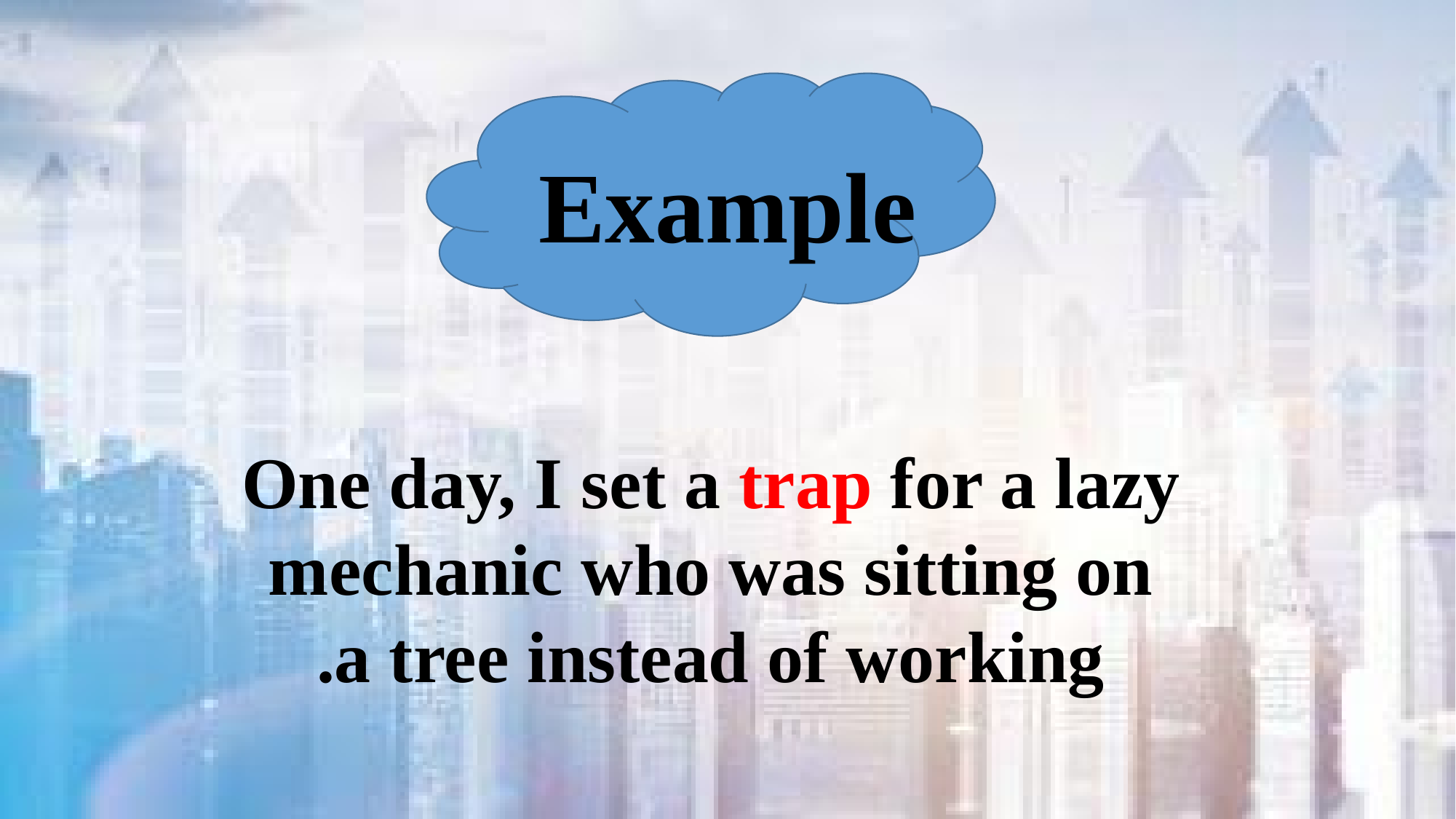

Example
One day, I set a trap for a lazy
 mechanic who was sitting on
a tree instead of working.